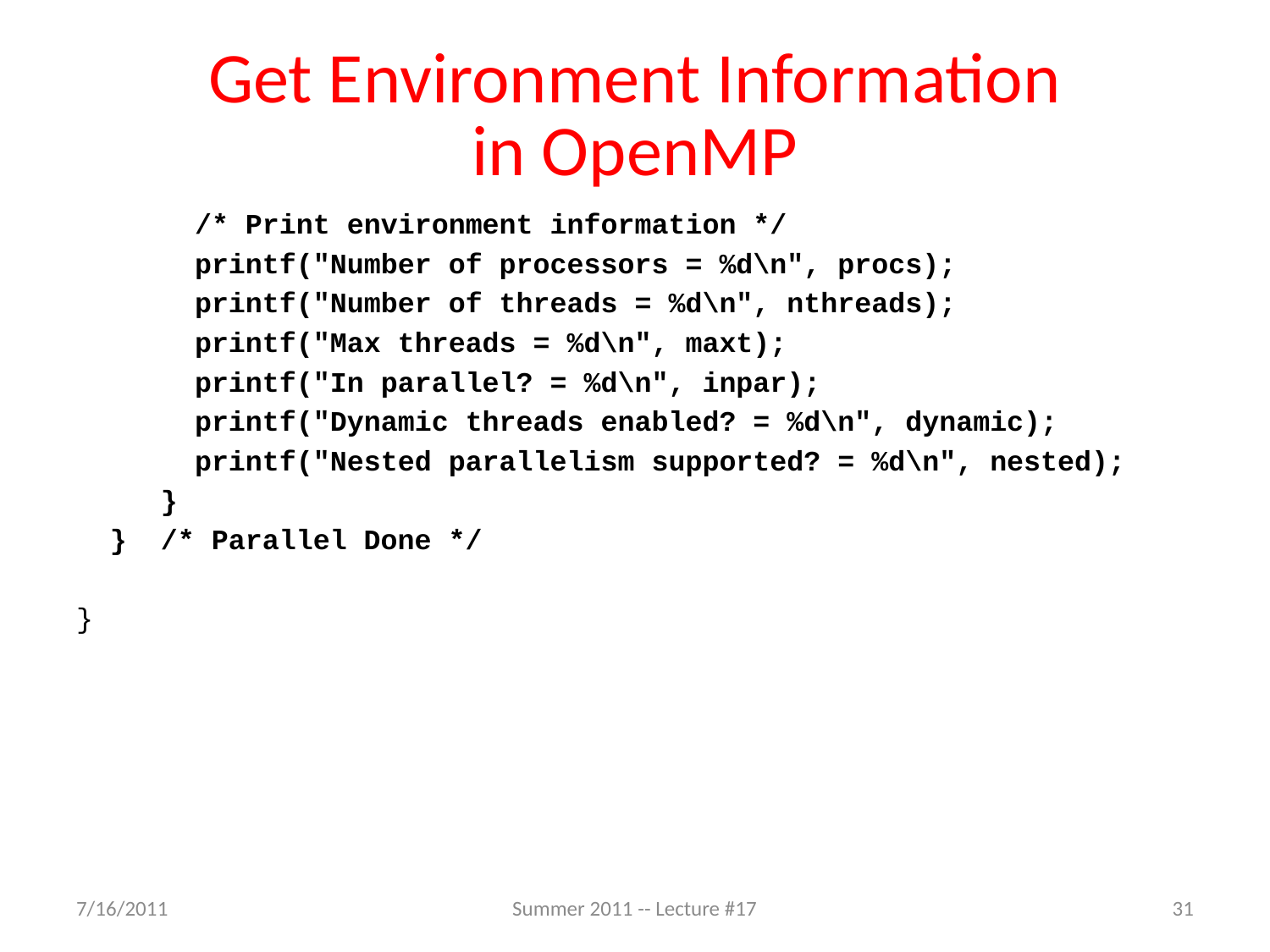

# Get Environment Information in OpenMP
       /* Print environment information */
       printf("Number of processors = %d\n", procs);
       printf("Number of threads = %d\n", nthreads);
       printf("Max threads = %d\n", maxt);
       printf("In parallel? = %d\n", inpar);
       printf("Dynamic threads enabled? = %d\n", dynamic);
       printf("Nested parallelism supported? = %d\n", nested);
     }
  }  /* Parallel Done */

}
7/16/2011
Summer 2011 -- Lecture #17
31